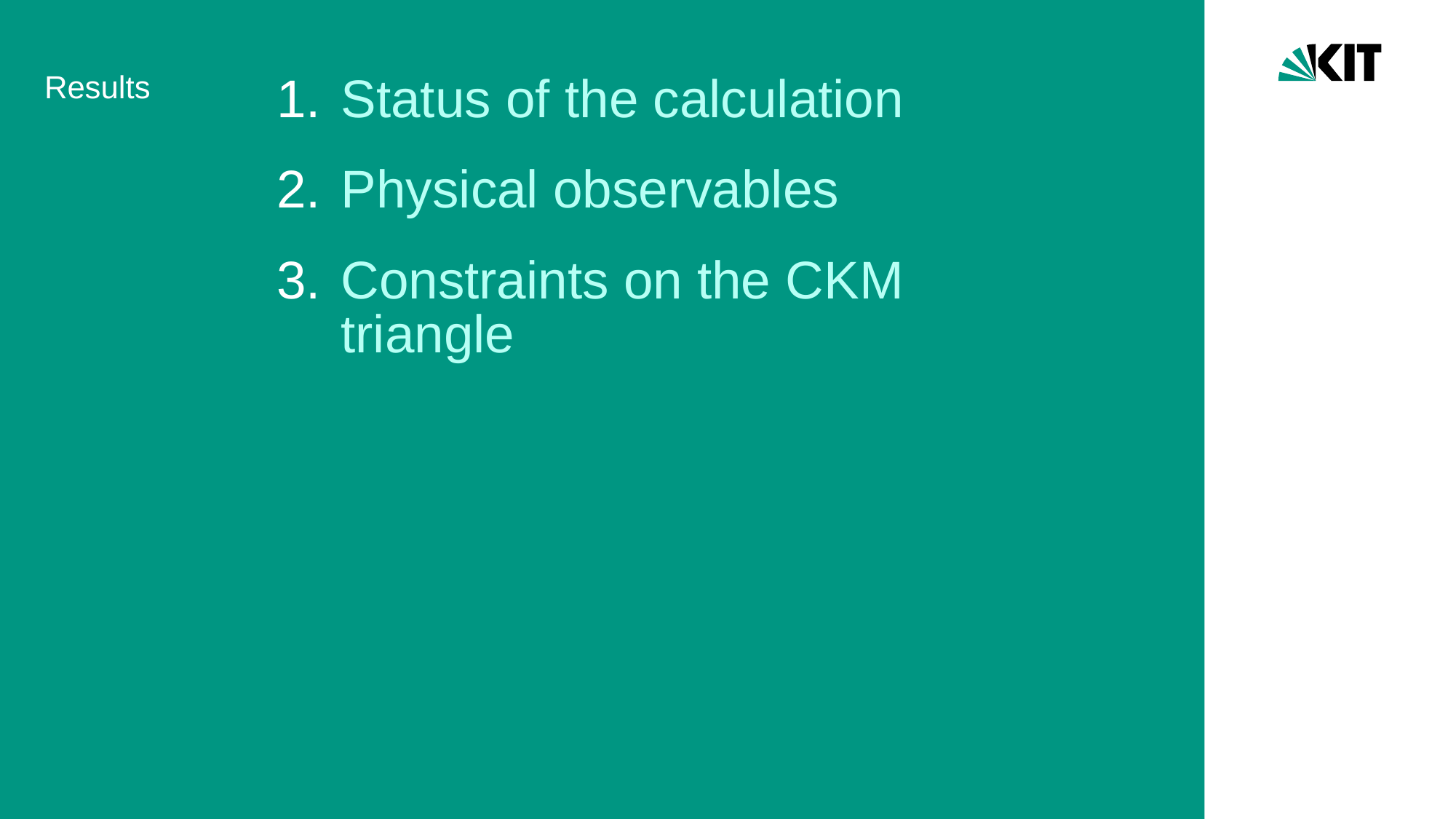

# Results
Status of the calculation
Physical observables
Constraints on the CKM triangle
01/07/2025
Name - Title of Presentation
10